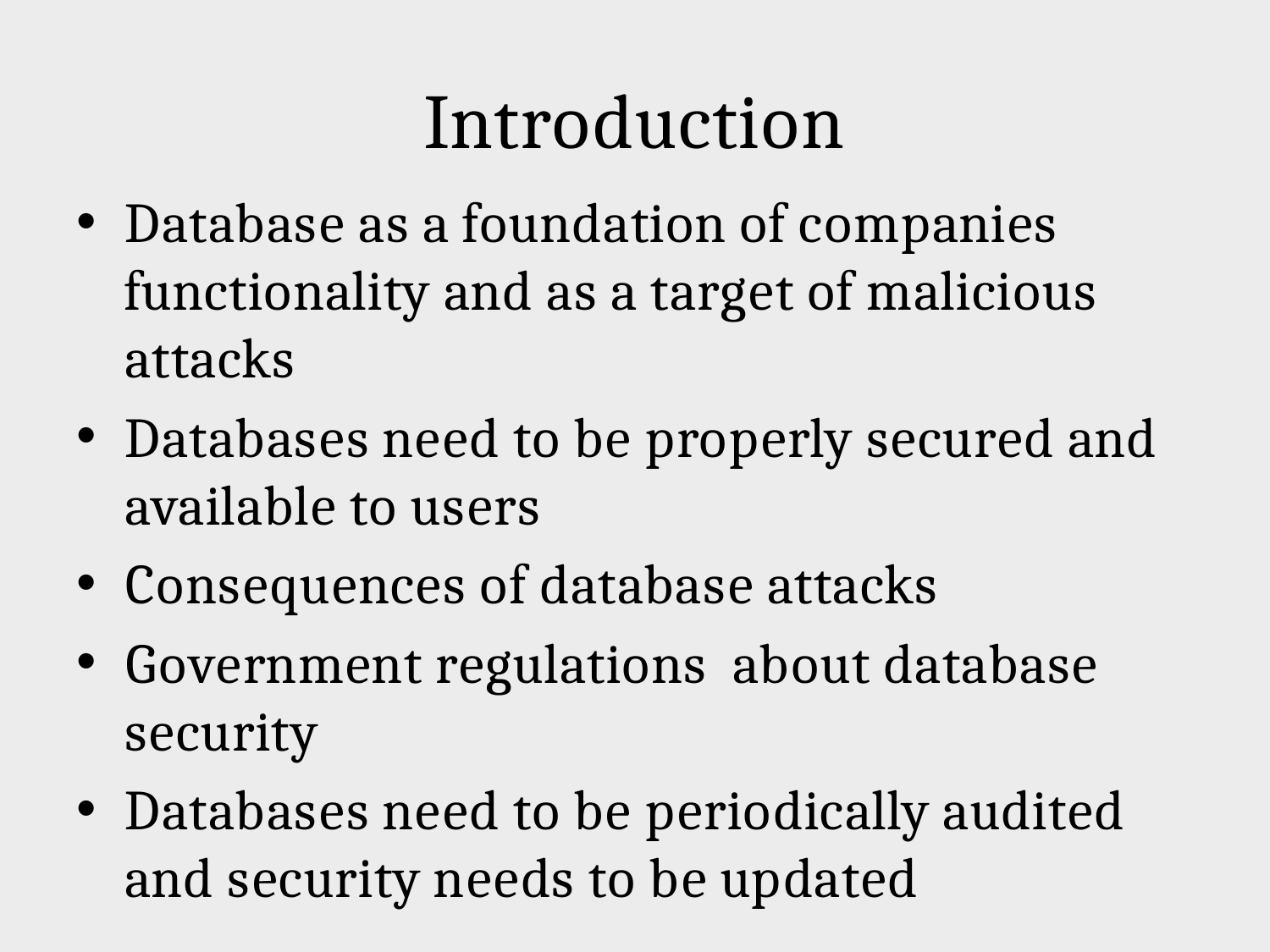

# Introduction
Database as a foundation of companies functionality and as a target of malicious attacks
Databases need to be properly secured and available to users
Consequences of database attacks
Government regulations  about database security
Databases need to be periodically audited and security needs to be updated